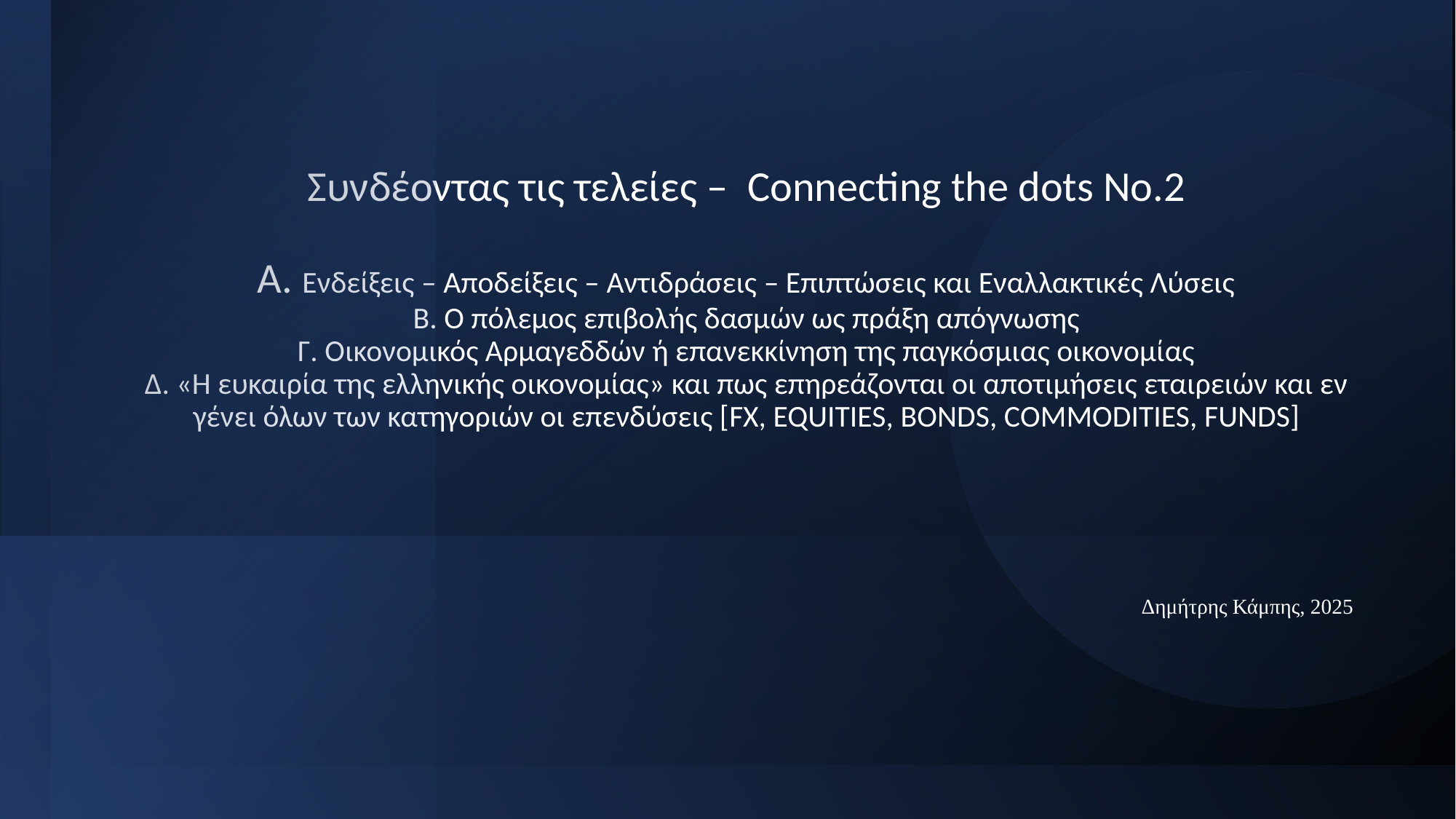

# Συνδέοντας τις τελείες –  Connecting the dots No.2 Α. Ενδείξεις – Αποδείξεις – Αντιδράσεις – Επιπτώσεις και Εναλλακτικές Λύσεις Β. Ο πόλεμος επιβολής δασμών ως πράξη απόγνωσης Γ. Οικονομικός Αρμαγεδδών ή επανεκκίνηση της παγκόσμιας οικονομίας Δ. «Η ευκαιρία της ελληνικής οικονομίας» και πως επηρεάζονται οι αποτιμήσεις εταιρειών και εν γένει όλων των κατηγοριών οι επενδύσεις [FX, EQUITIES, BONDS, COMMODITIES, FUNDS]
Δημήτρης Κάμπης, 2025